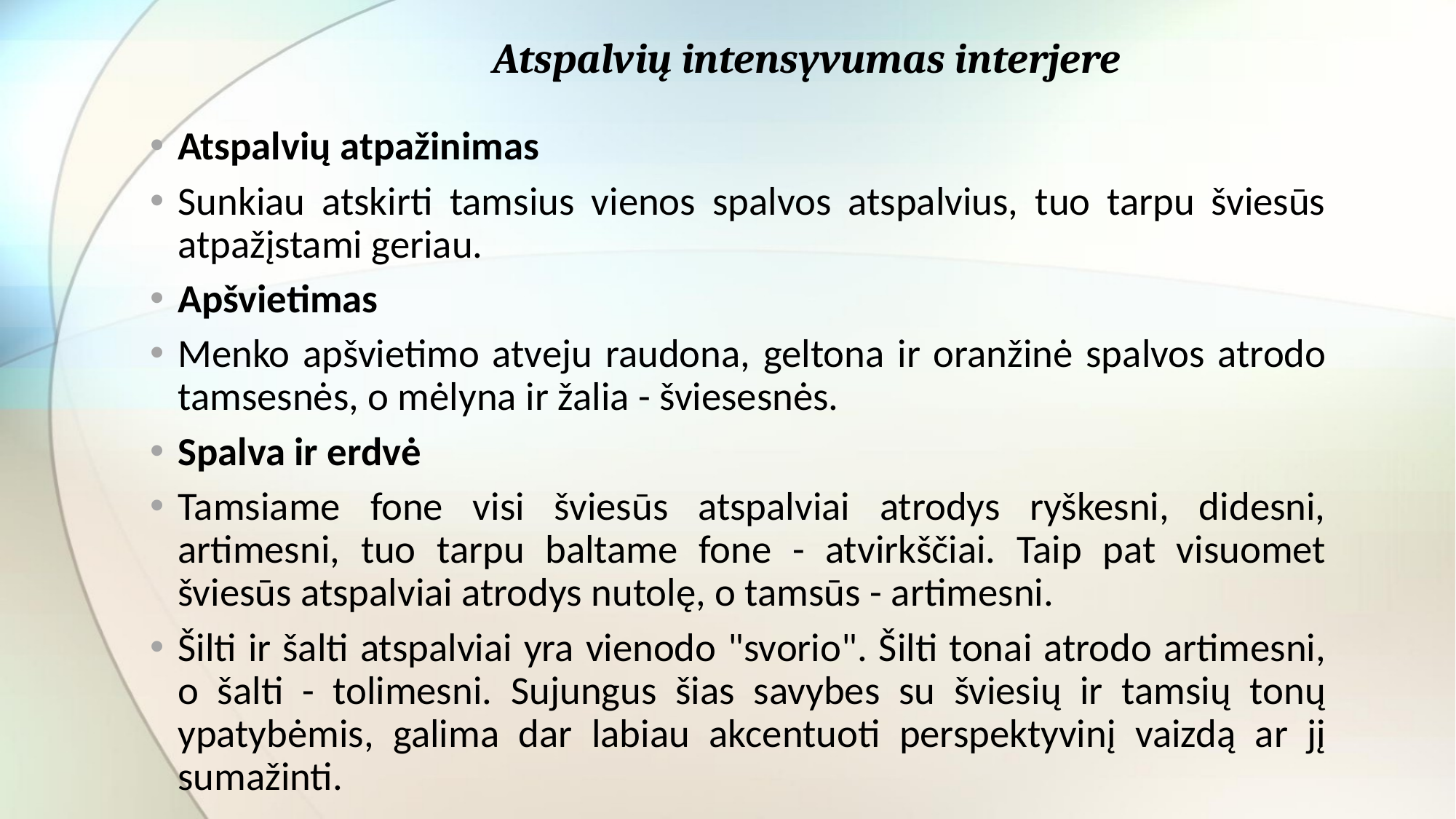

# Atspalvių intensyvumas interjere
Atspalvių atpažinimas
Sunkiau atskirti tamsius vienos spalvos atspalvius, tuo tarpu šviesūs atpažįstami geriau.
Apšvietimas
Menko apšvietimo atveju raudona, geltona ir oranžinė spalvos atrodo tamsesnės, o mėlyna ir žalia - šviesesnės.
Spalva ir erdvė
Tamsiame fone visi šviesūs atspalviai atrodys ryškesni, didesni, artimesni, tuo tarpu baltame fone - atvirkščiai. Taip pat visuomet šviesūs atspalviai atrodys nutolę, o tamsūs - artimesni.
Šilti ir šalti atspalviai yra vienodo "svorio". Šilti tonai atrodo artimesni, o šalti - tolimesni. Sujungus šias savybes su šviesių ir tamsių tonų ypatybėmis, galima dar labiau akcentuoti perspektyvinį vaizdą ar jį sumažinti.